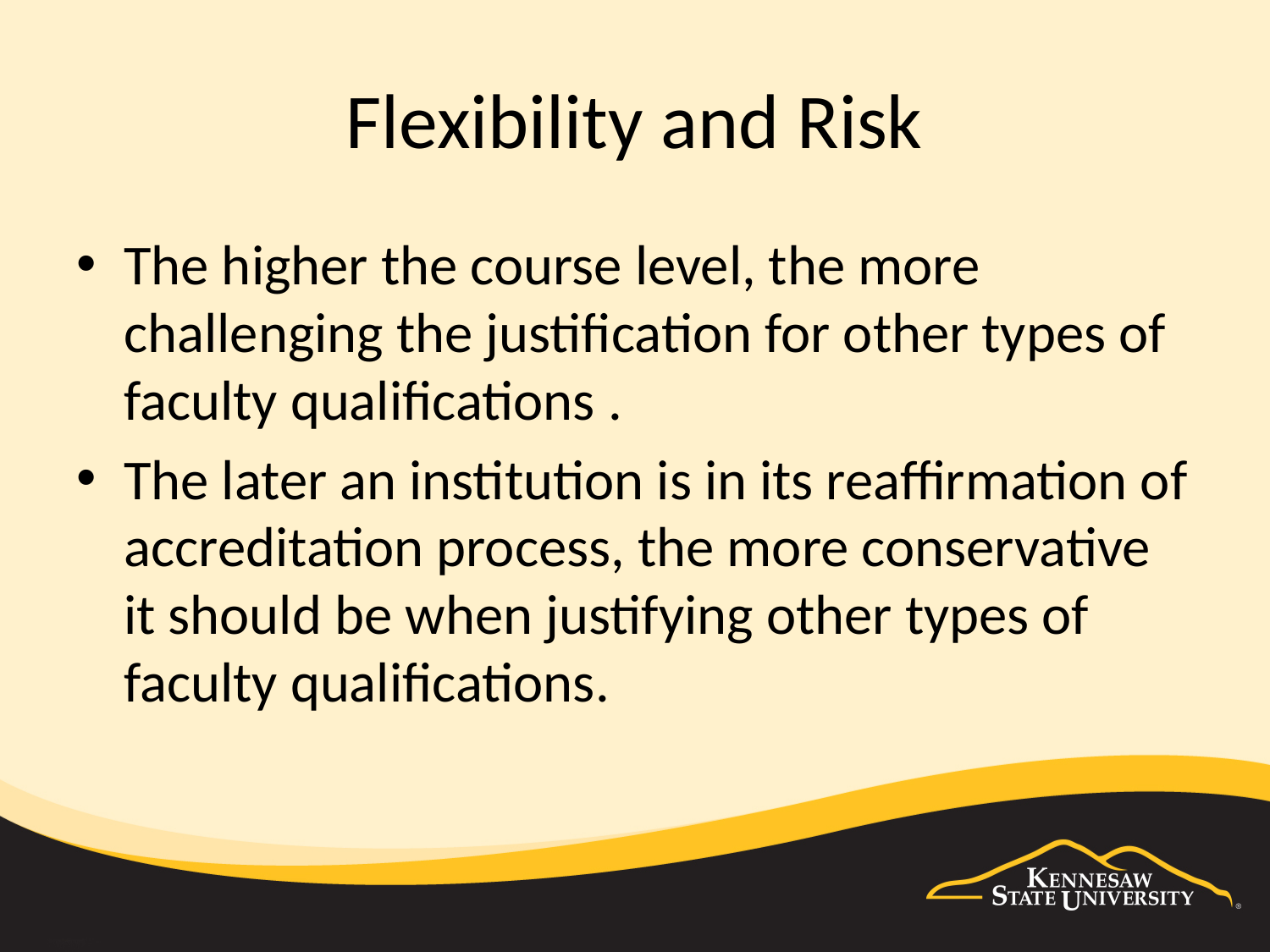

# Flexibility and Risk
The higher the course level, the more challenging the justification for other types of faculty qualifications .
The later an institution is in its reaffirmation of accreditation process, the more conservative it should be when justifying other types of faculty qualifications.